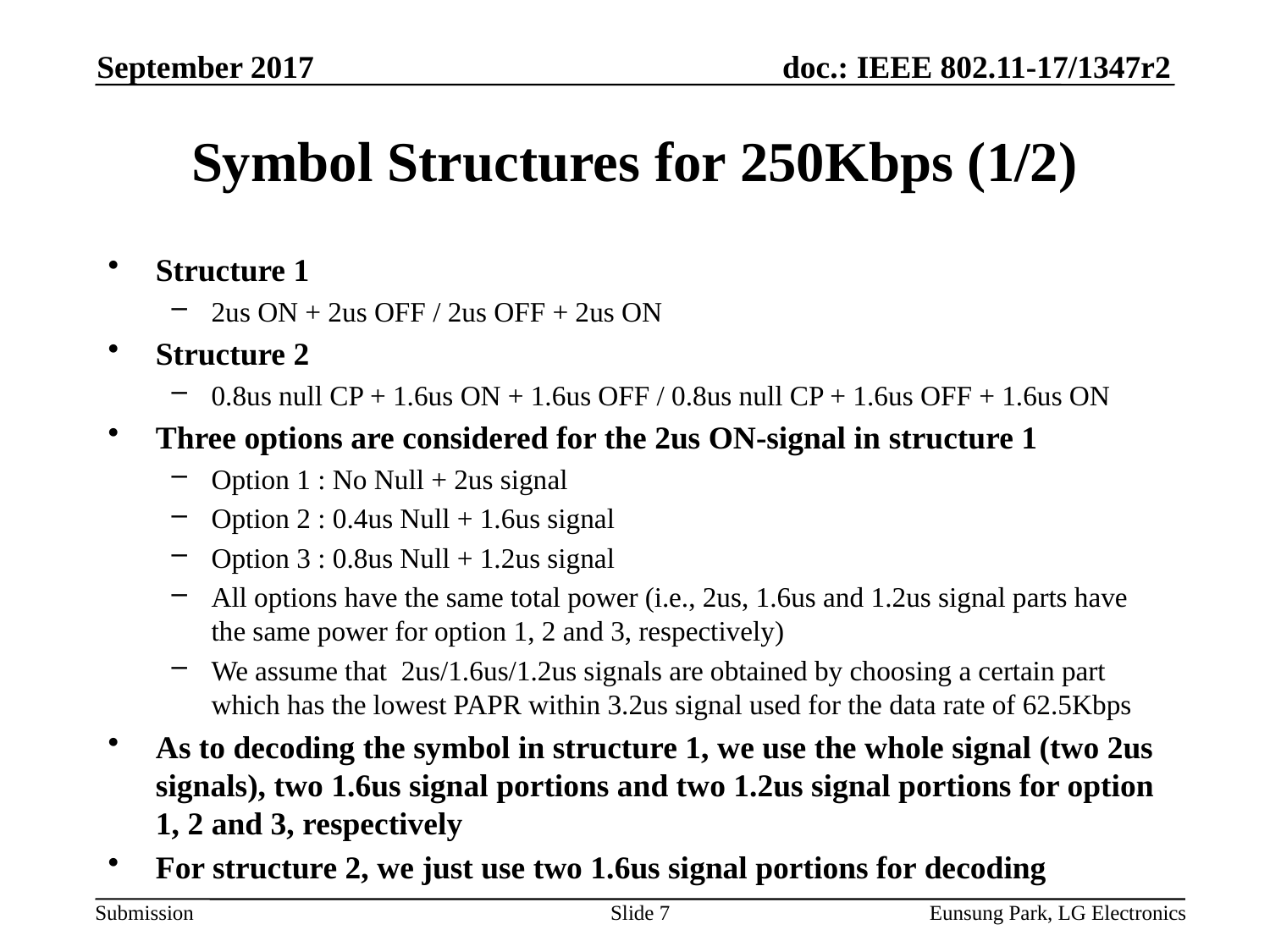

September 2017
# Symbol Structures for 250Kbps (1/2)
Structure 1
2us ON + 2us OFF / 2us OFF + 2us ON
Structure 2
0.8us null CP + 1.6us ON + 1.6us OFF / 0.8us null CP + 1.6us OFF + 1.6us ON
Three options are considered for the 2us ON-signal in structure 1
Option 1 : No Null + 2us signal
Option 2 : 0.4us Null + 1.6us signal
Option 3 : 0.8us Null + 1.2us signal
All options have the same total power (i.e., 2us, 1.6us and 1.2us signal parts have the same power for option 1, 2 and 3, respectively)
We assume that  2us/1.6us/1.2us signals are obtained by choosing a certain part which has the lowest PAPR within 3.2us signal used for the data rate of 62.5Kbps
As to decoding the symbol in structure 1, we use the whole signal (two 2us signals), two 1.6us signal portions and two 1.2us signal portions for option 1, 2 and 3, respectively
For structure 2, we just use two 1.6us signal portions for decoding
Slide 7
Eunsung Park, LG Electronics